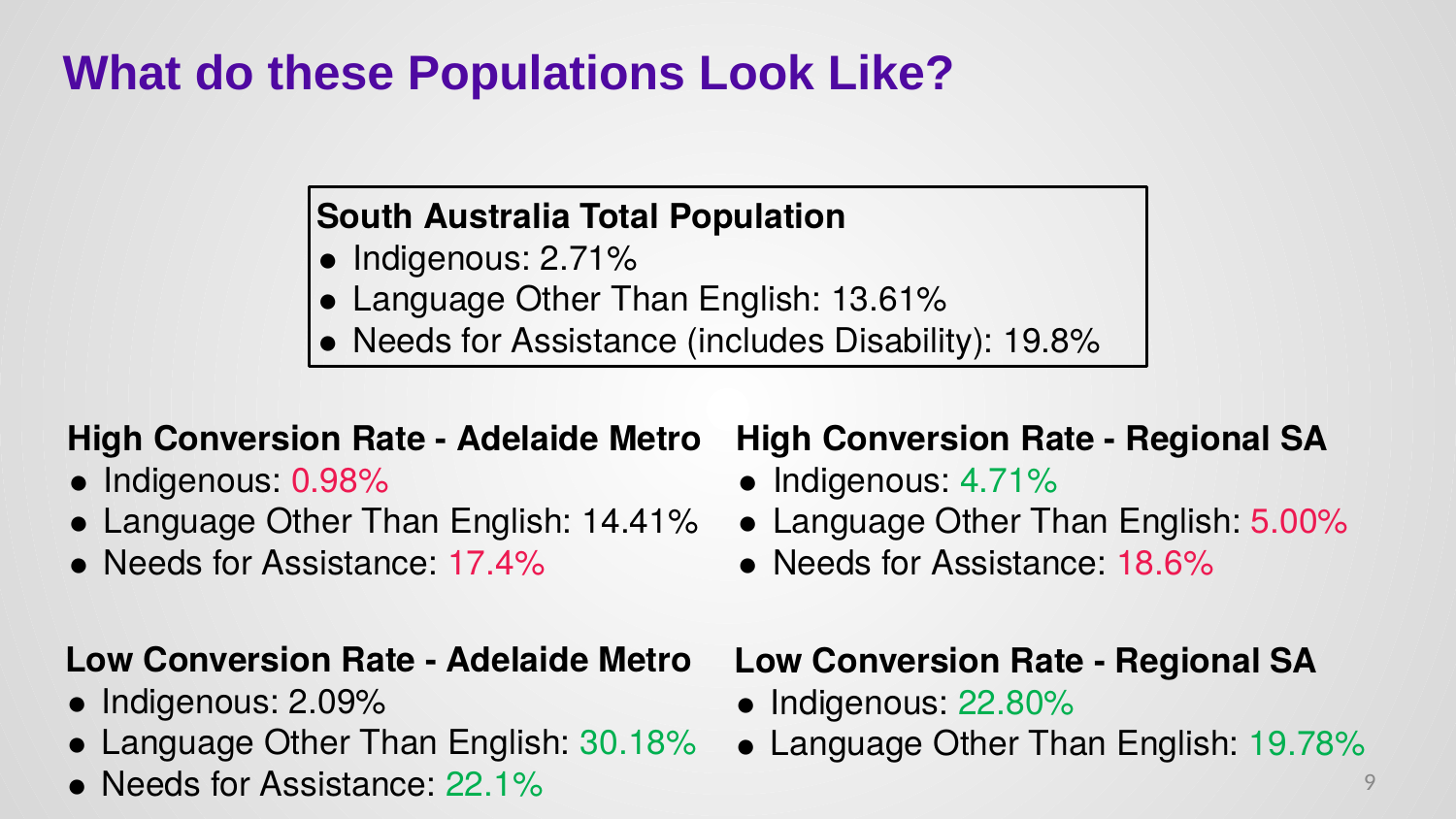

What do these Populations Look Like?
South Australia Total Population
Indigenous: 2.71%
Language Other Than English: 13.61%
Needs for Assistance (includes Disability): 19.8%
High Conversion Rate - Adelaide Metro
Indigenous: 0.98%
Language Other Than English: 14.41%
Needs for Assistance: 17.4%
High Conversion Rate - Regional SA
Indigenous: 4.71%
Language Other Than English: 5.00%
Needs for Assistance: 18.6%
Low Conversion Rate - Adelaide Metro
Indigenous: 2.09%
Language Other Than English: 30.18%
Needs for Assistance: 22.1%
Low Conversion Rate - Regional SA
Indigenous: 22.80%
Language Other Than English: 19.78%
9